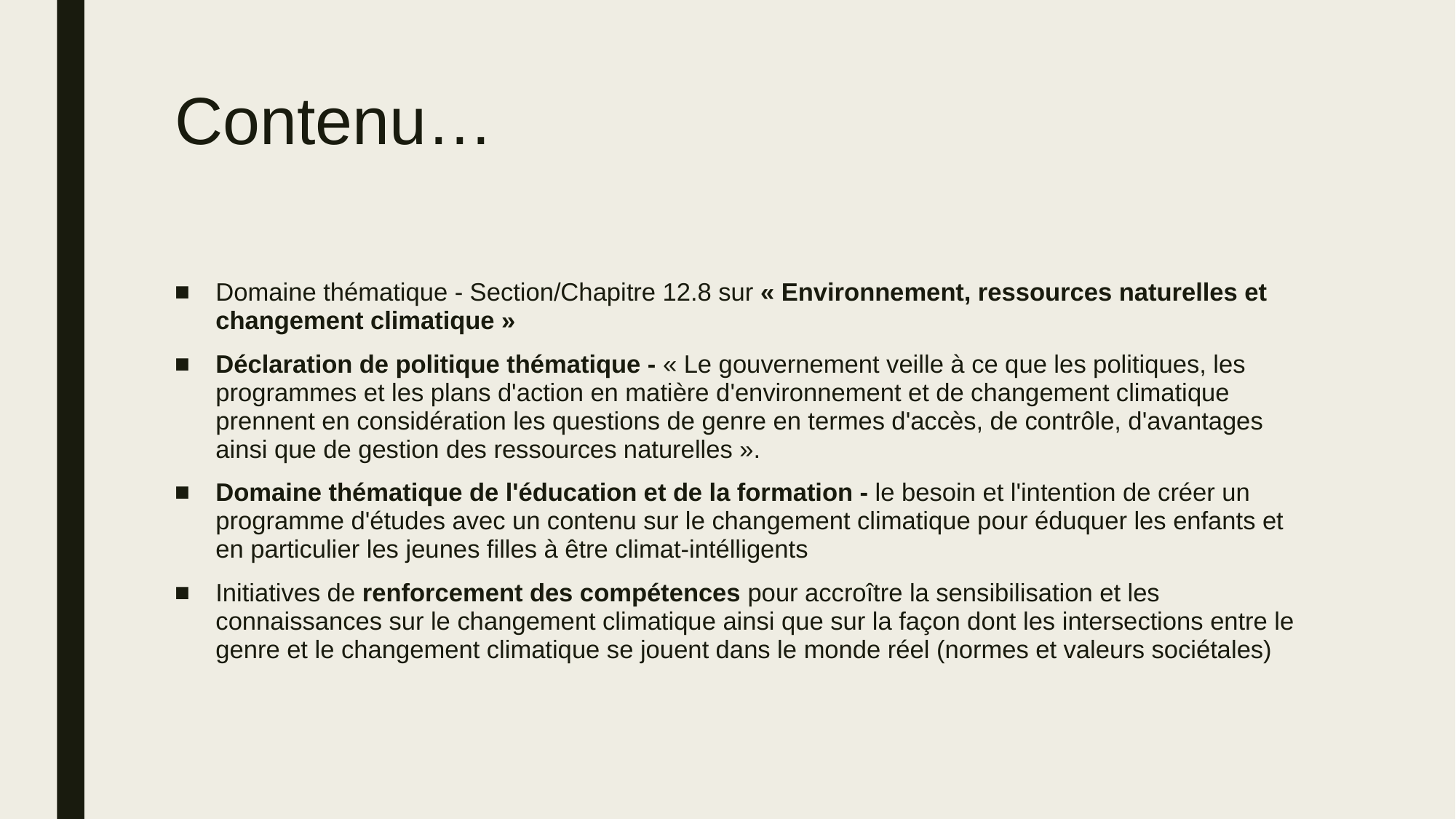

# Contenu…
Domaine thématique - Section/Chapitre 12.8 sur « Environnement, ressources naturelles et changement climatique »
Déclaration de politique thématique - « Le gouvernement veille à ce que les politiques, les programmes et les plans d'action en matière d'environnement et de changement climatique prennent en considération les questions de genre en termes d'accès, de contrôle, d'avantages ainsi que de gestion des ressources naturelles ».
Domaine thématique de l'éducation et de la formation - le besoin et l'intention de créer un programme d'études avec un contenu sur le changement climatique pour éduquer les enfants et en particulier les jeunes filles à être climat-intélligents
Initiatives de renforcement des compétences pour accroître la sensibilisation et les connaissances sur le changement climatique ainsi que sur la façon dont les intersections entre le genre et le changement climatique se jouent dans le monde réel (normes et valeurs sociétales)